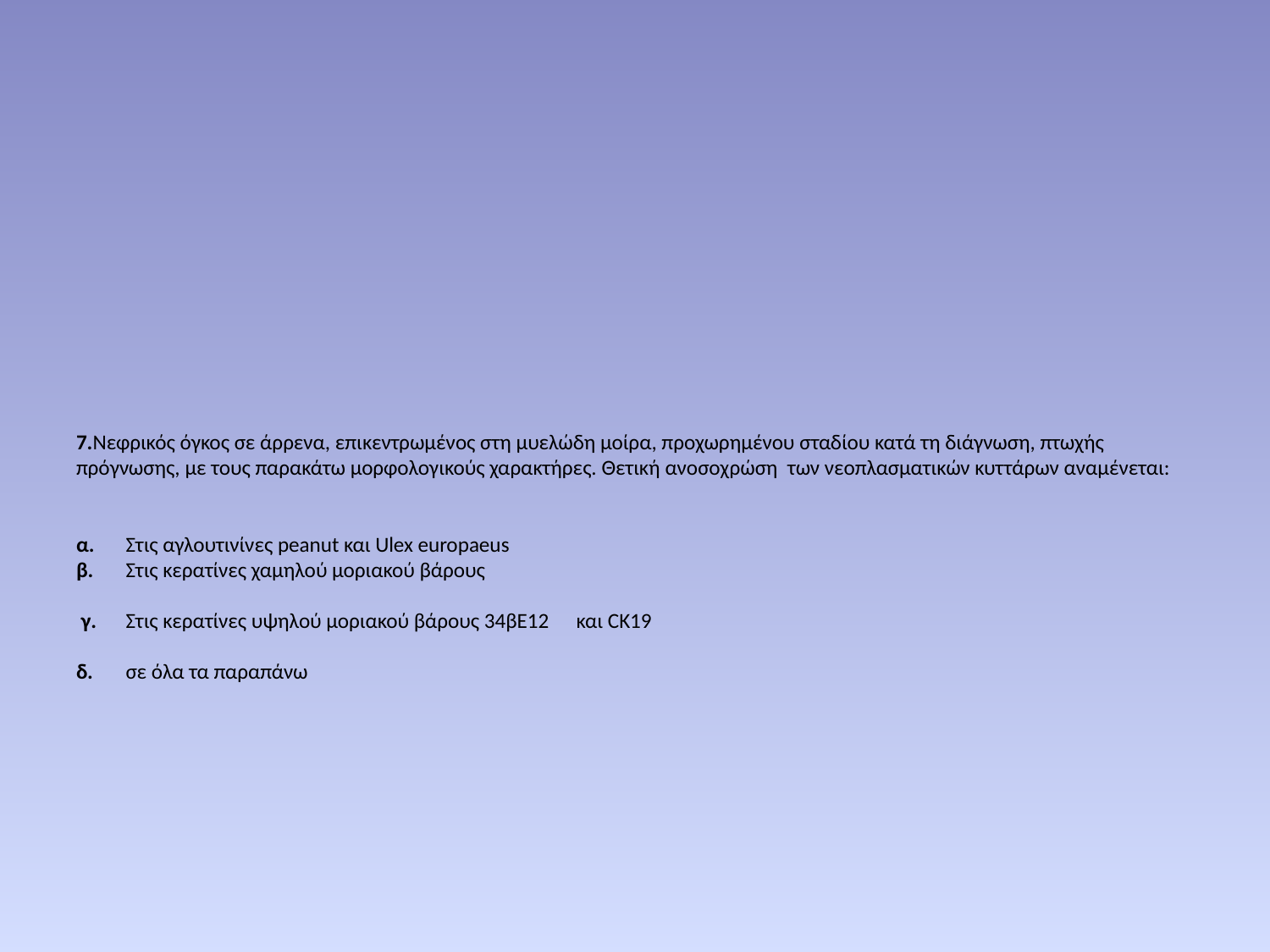

# 7.Νεφρικός όγκος σε άρρενα, επικεντρωμένος στη μυελώδη μοίρα, προχωρημένου σταδίου κατά τη διάγνωση, πτωχής πρόγνωσης, με τους παρακάτω μορφολογικούς χαρακτήρες. Θετική ανοσοχρώση  των νεοπλασματικών κυττάρων αναμένεται: α.	Στις αγλουτινίνες peanut και Ulex europaeus β.	Στις κερατίνες χαμηλού μοριακού βάρους γ.	Στις κερατίνες υψηλού μοριακού βάρους 34βΕ12 	 και CK19 δ.	σε όλα τα παραπάνω